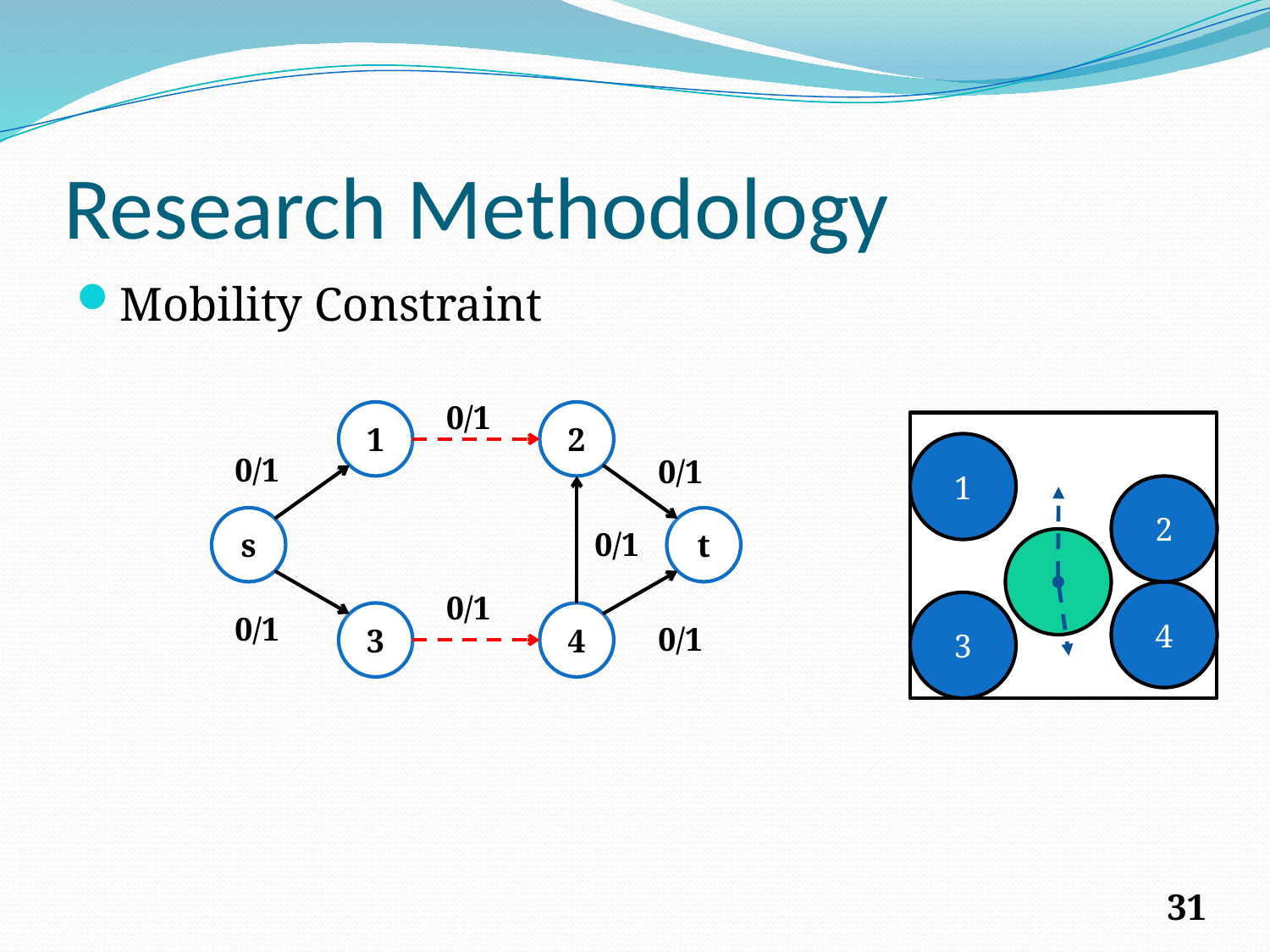

Research Methodology
Mobility Constraint

0/1
1
2

1
0/1
0/1
2
s
t
0/1

0/1
4
3
0/1
3
4
0/1
31